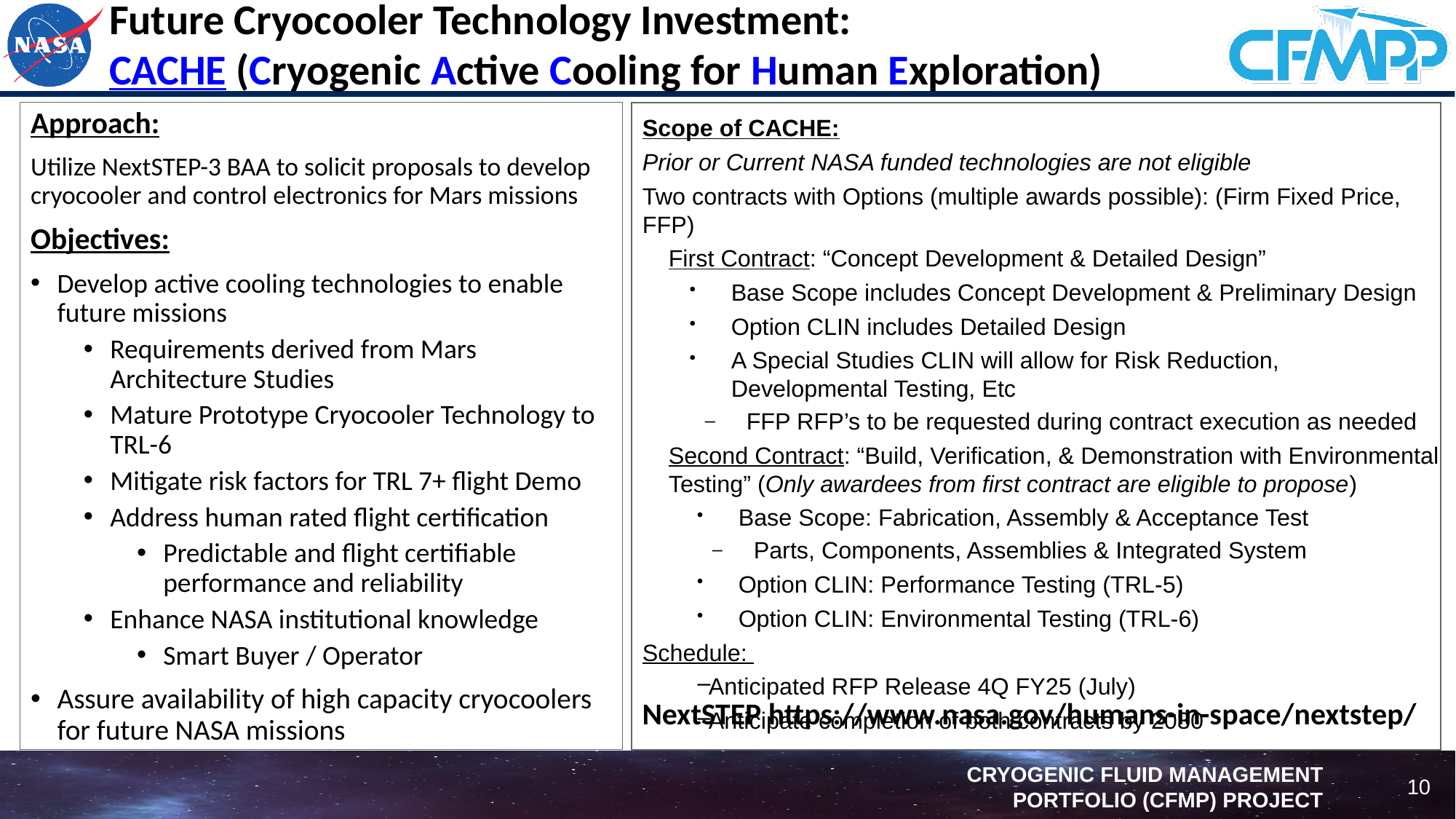

# Future Cryocooler Technology Investment: CACHE (Cryogenic Active Cooling for Human Exploration)
Approach:
Utilize NextSTEP-3 BAA to solicit proposals to develop cryocooler and control electronics for Mars missions
Objectives:
Develop active cooling technologies to enable future missions
Requirements derived from Mars Architecture Studies
Mature Prototype Cryocooler Technology to TRL-6
Mitigate risk factors for TRL 7+ flight Demo
Address human rated flight certification
Predictable and flight certifiable performance and reliability
Enhance NASA institutional knowledge
Smart Buyer / Operator
Assure availability of high capacity cryocoolers for future NASA missions
Scope of CACHE:
Prior or Current NASA funded technologies are not eligible
Two contracts with Options (multiple awards possible): (Firm Fixed Price, FFP)
First Contract: “Concept Development & Detailed Design”
Base Scope includes Concept Development & Preliminary Design
Option CLIN includes Detailed Design
A Special Studies CLIN will allow for Risk Reduction, Developmental Testing, Etc
FFP RFP’s to be requested during contract execution as needed
Second Contract: “Build, Verification, & Demonstration with Environmental Testing” (Only awardees from first contract are eligible to propose)
Base Scope: Fabrication, Assembly & Acceptance Test
Parts, Components, Assemblies & Integrated System
Option CLIN: Performance Testing (TRL-5)
Option CLIN: Environmental Testing (TRL-6)
Schedule:
Anticipated RFP Release 4Q FY25 (July)
Anticipate completion of both contracts by 2030

NextSTEP https://www.nasa.gov/humans-in-space/nextstep/